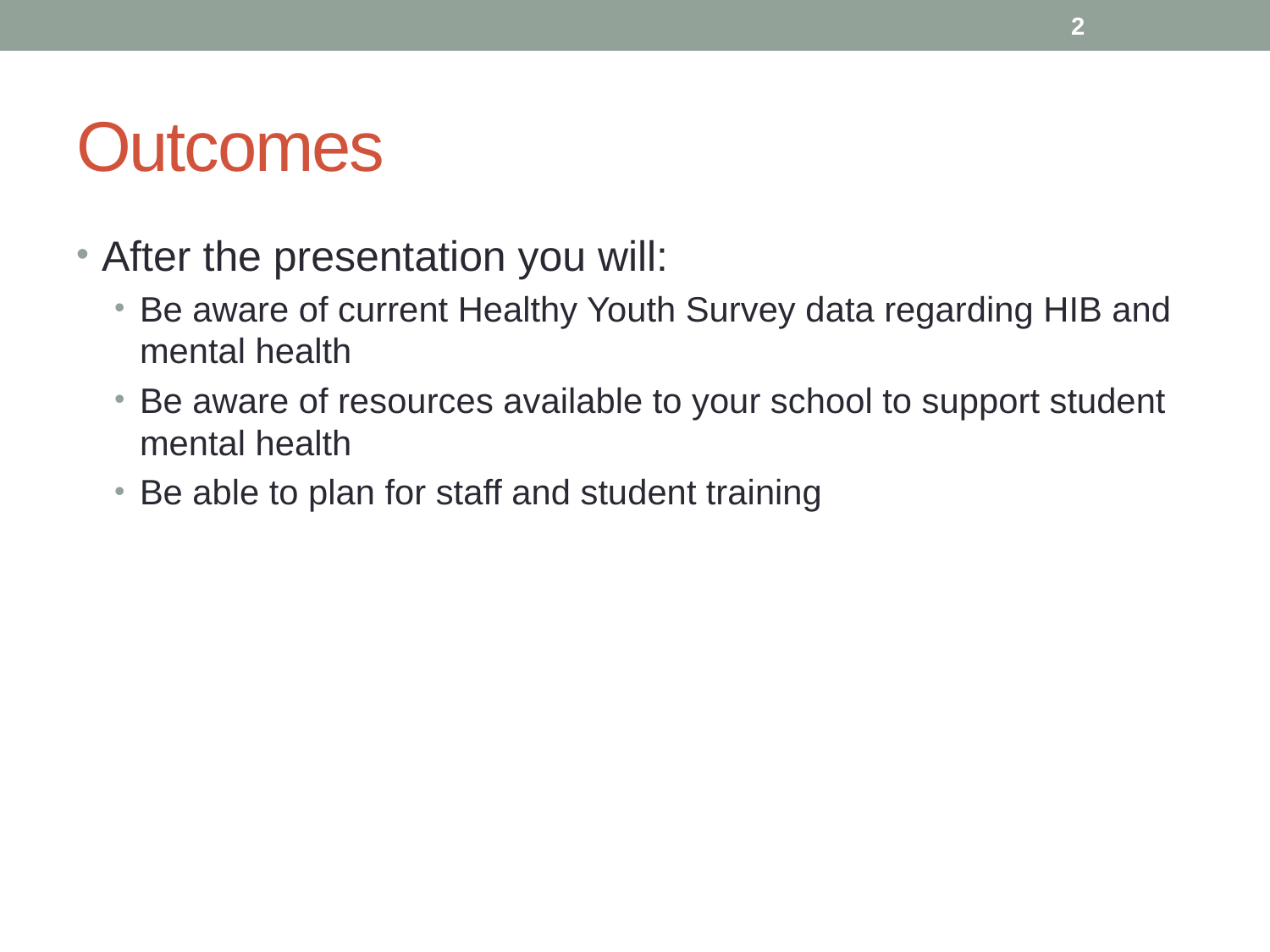

2
# Outcomes
After the presentation you will:
Be aware of current Healthy Youth Survey data regarding HIB and mental health
Be aware of resources available to your school to support student mental health
Be able to plan for staff and student training